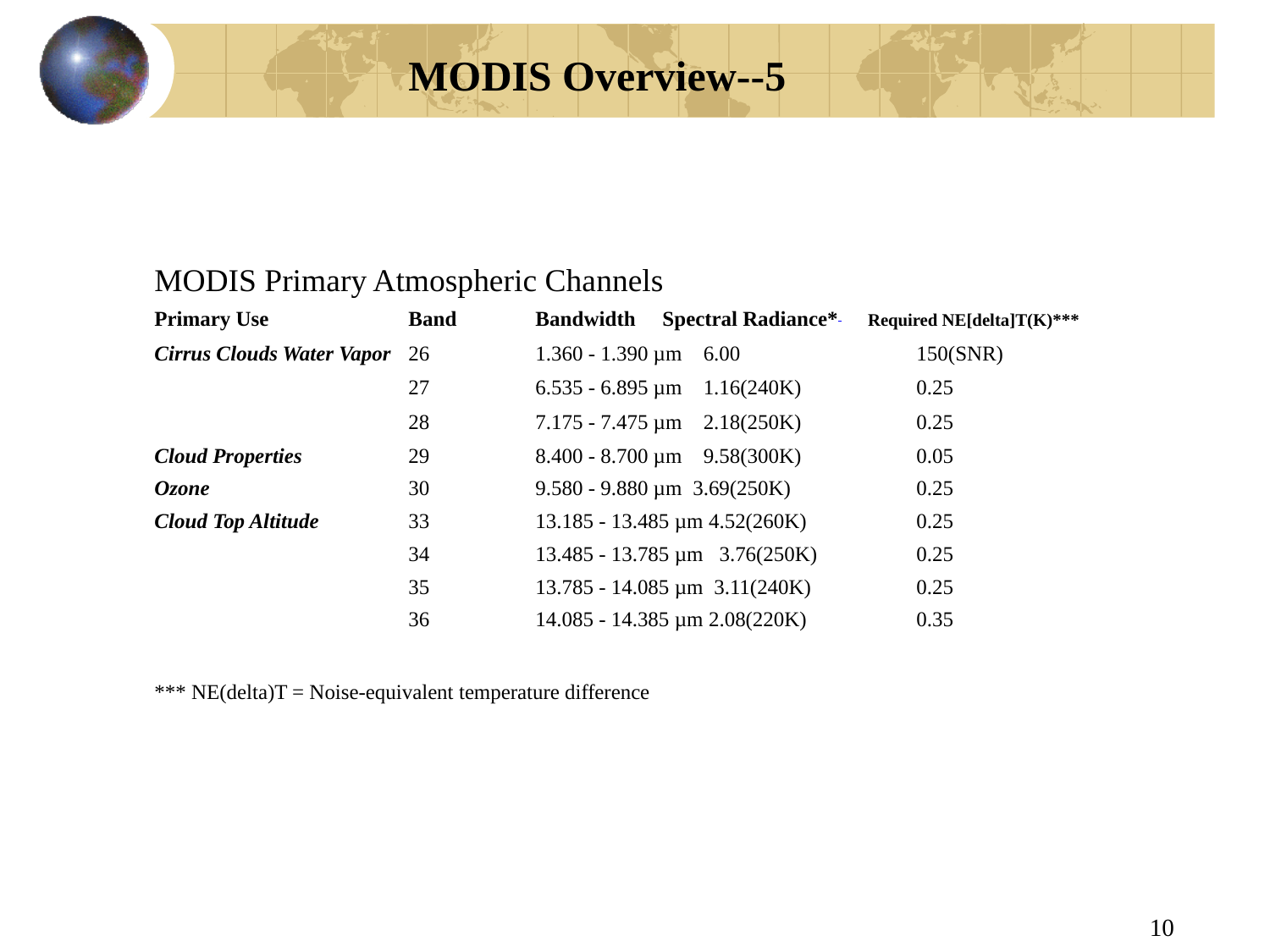

MODIS Overview--5

MODIS Primary Atmospheric Channels
Primary Use      	Band 	Bandwidth 	Spectral Radiance*      Required NE[delta]T(K)***
Cirrus Clouds Water Vapor	26 	1.360 - 1.390 µm    6.00 		150(SNR)
		27 	6.535 - 6.895 µm    1.16(240K) 	0.25
		28 	7.175 - 7.475 µm    2.18(250K) 	0.25
Cloud Properties 	29 	8.400 - 8.700 µm    9.58(300K) 	0.05
Ozone 		30 	9.580 - 9.880 µm  3.69(250K) 	0.25
Cloud Top Altitude	33 	13.185 - 13.485 µm 4.52(260K) 	0.25
		34 	13.485 - 13.785 µm   3.76(250K) 	0.25
		35 	13.785 - 14.085 µm  3.11(240K) 	0.25
		36 	14.085 - 14.385 µm 2.08(220K) 	0.35

*** NE(delta)T = Noise-equivalent temperature difference
10